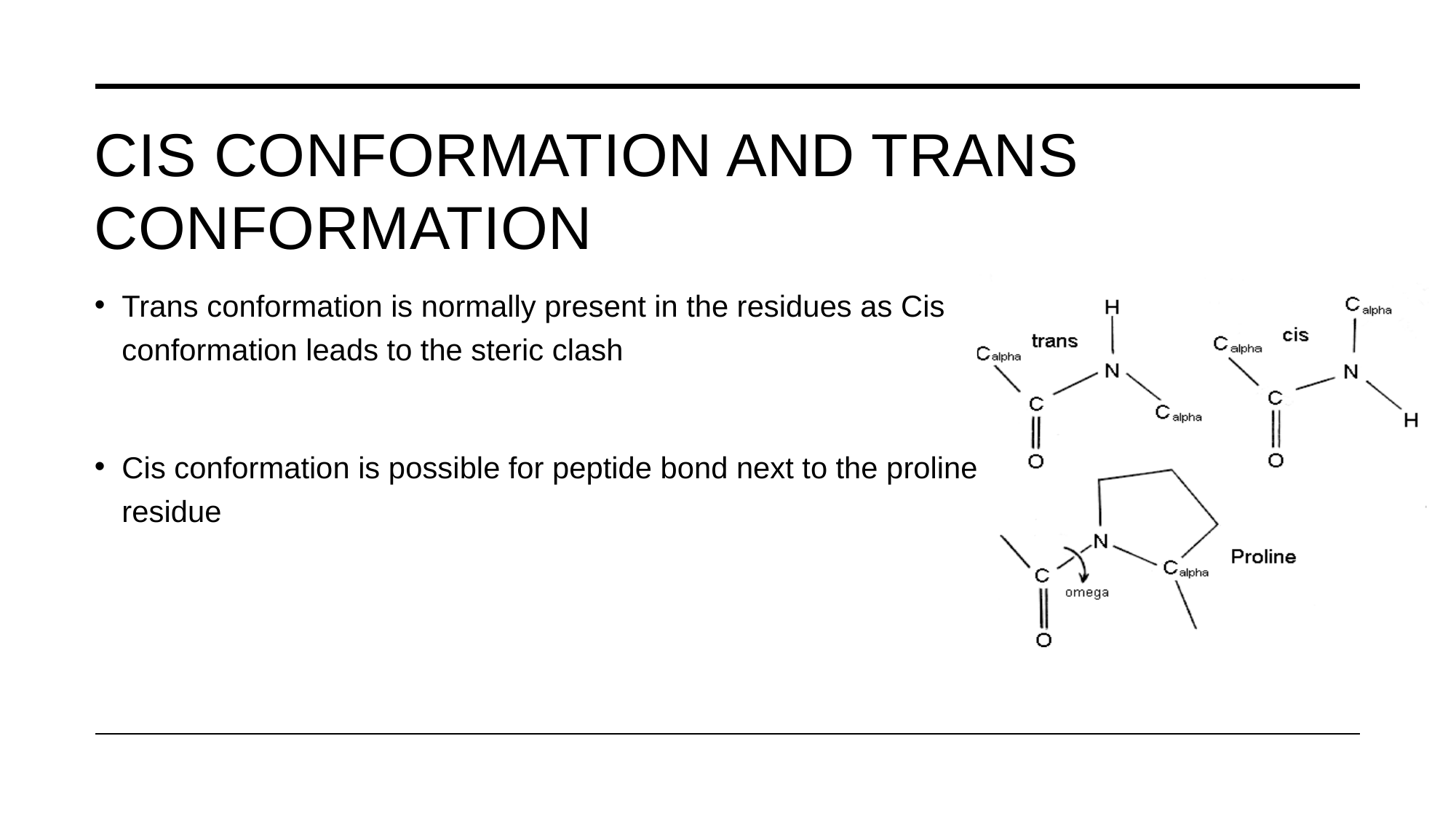

# Cis conformation and Trans conformation
Trans conformation is normally present in the residues as Cis conformation leads to the steric clash

Cis conformation is possible for peptide bond next to the proline residue